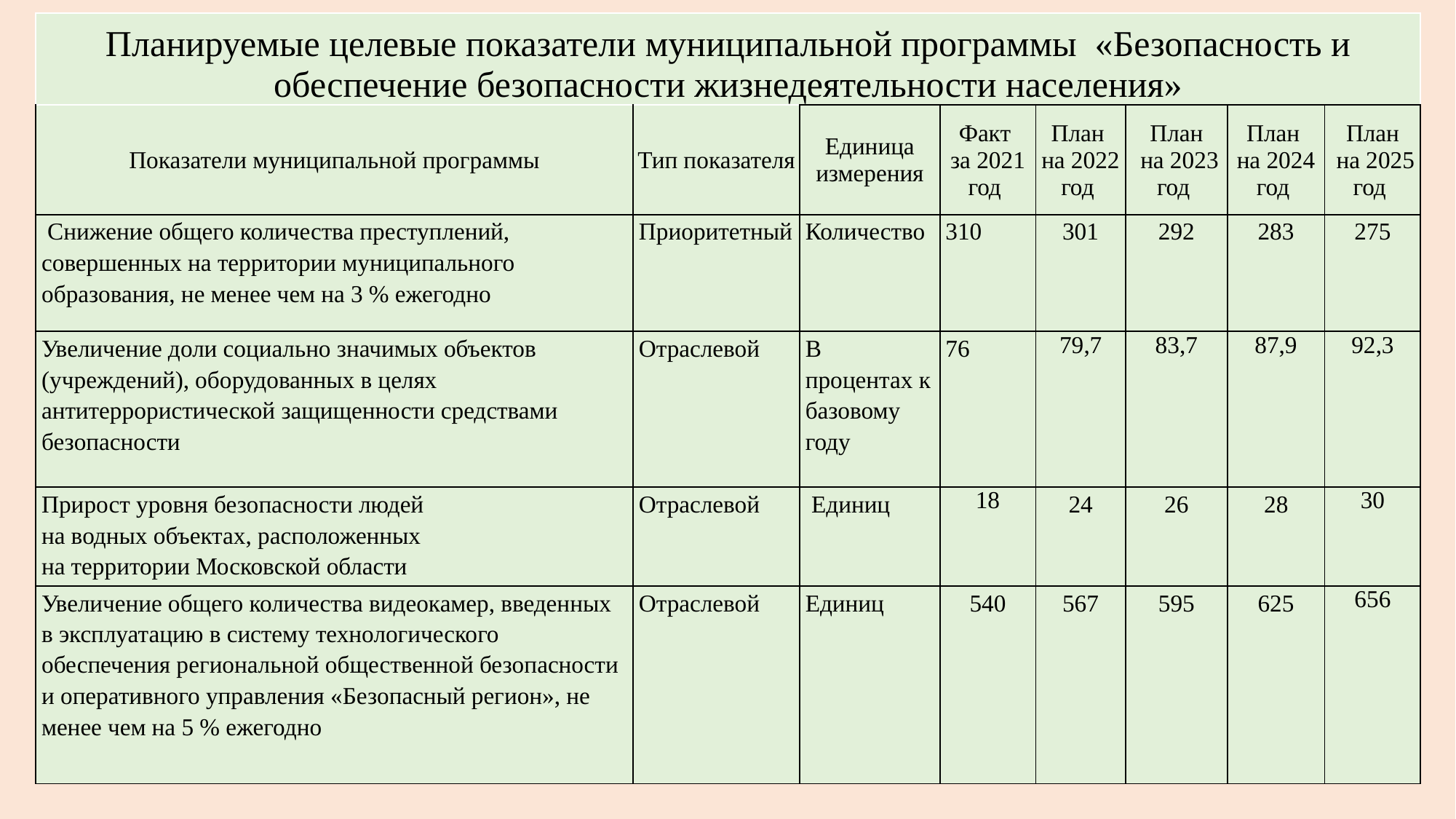

| Планируемые целевые показатели муниципальной программы «Безопасность и обеспечение безопасности жизнедеятельности населения» |  |  |  |  |  |  |  |
| --- | --- | --- | --- | --- | --- | --- | --- |
| Показатели муниципальной программы | Тип показателя | Единица измерения | Факт за 2021 год | План на 2022 год | План на 2023 год | План на 2024 год | План на 2025 год |
| Снижение общего количества преступлений, совершенных на территории муниципального образования, не менее чем на 3 % ежегодно | Приоритетный | Количество | 310 | 301 | 292 | 283 | 275 |
| Увеличение доли социально значимых объектов (учреждений), оборудованных в целях антитеррористической защищенности средствами безопасности | Отраслевой | В процентах к базовому году | 76 | 79,7 | 83,7 | 87,9 | 92,3 |
| Прирост уровня безопасности людей на водных объектах, расположенных на территории Московской области | Отраслевой | Единиц | 18 | 24 | 26 | 28 | 30 |
| Увеличение общего количества видеокамер, введенных в эксплуатацию в систему технологического обеспечения региональной общественной безопасности и оперативного управления «Безопасный регион», не менее чем на 5 % ежегодно | Отраслевой | Единиц | 540 | 567 | 595 | 625 | 656 |